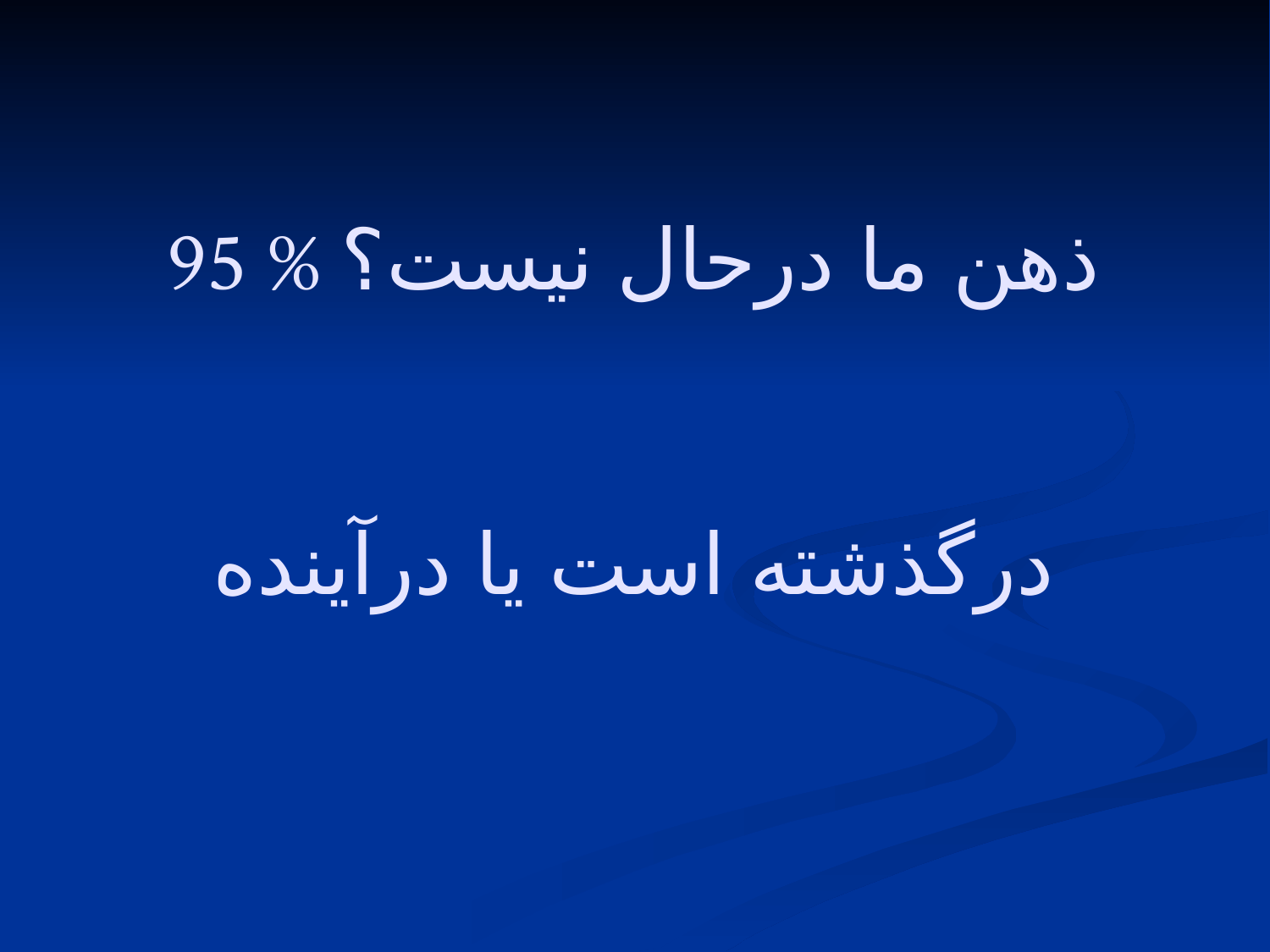

# 95 % ذهن ما درحال نیست؟ درگذشته است یا درآینده